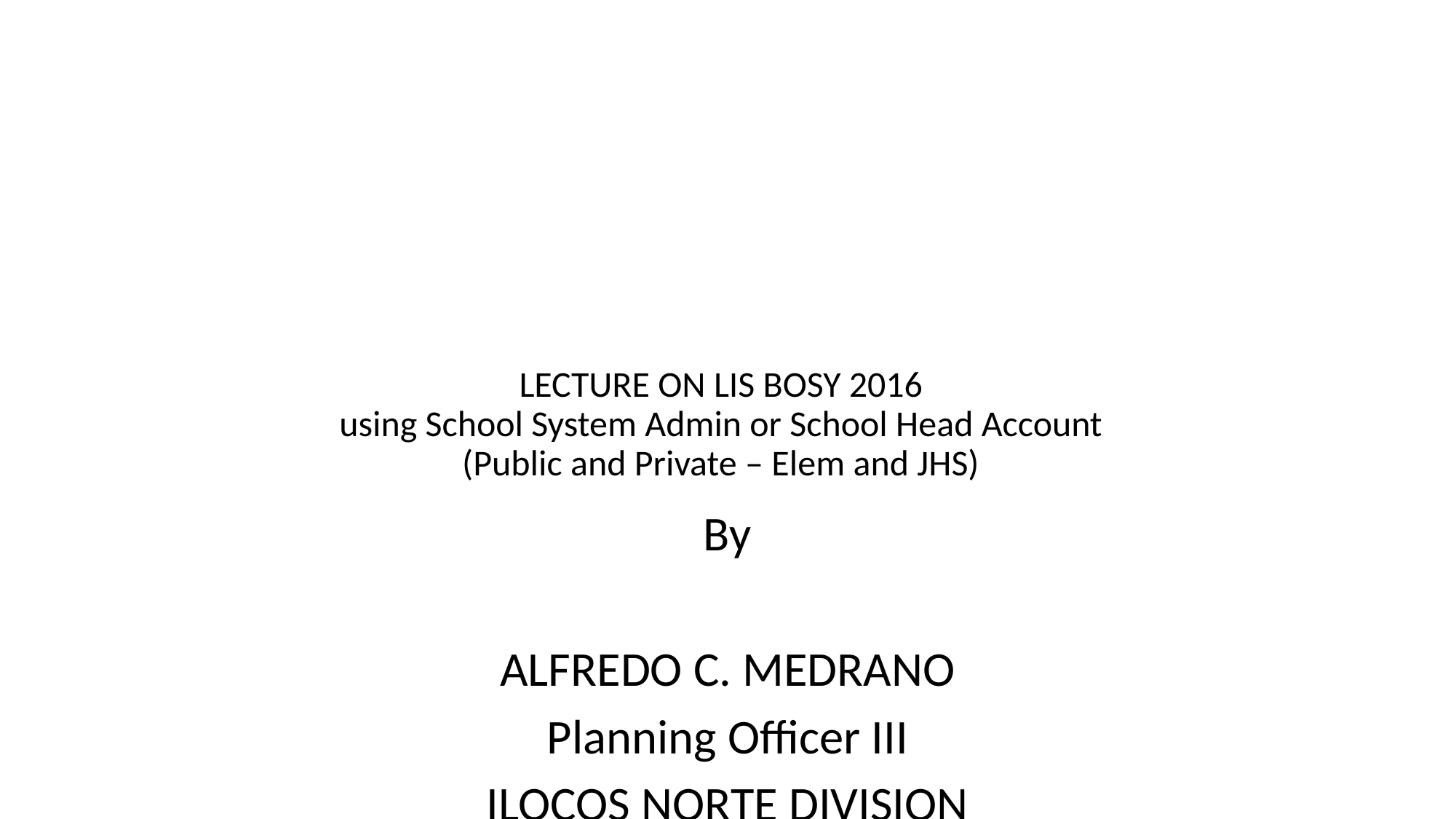

# LECTURE ON LIS BOSY 2016 using School System Admin or School Head Account (Public and Private – Elem and JHS)

By

ALFREDO C. MEDRANO
Planning Officer III
ILOCOS NORTE DIVISION